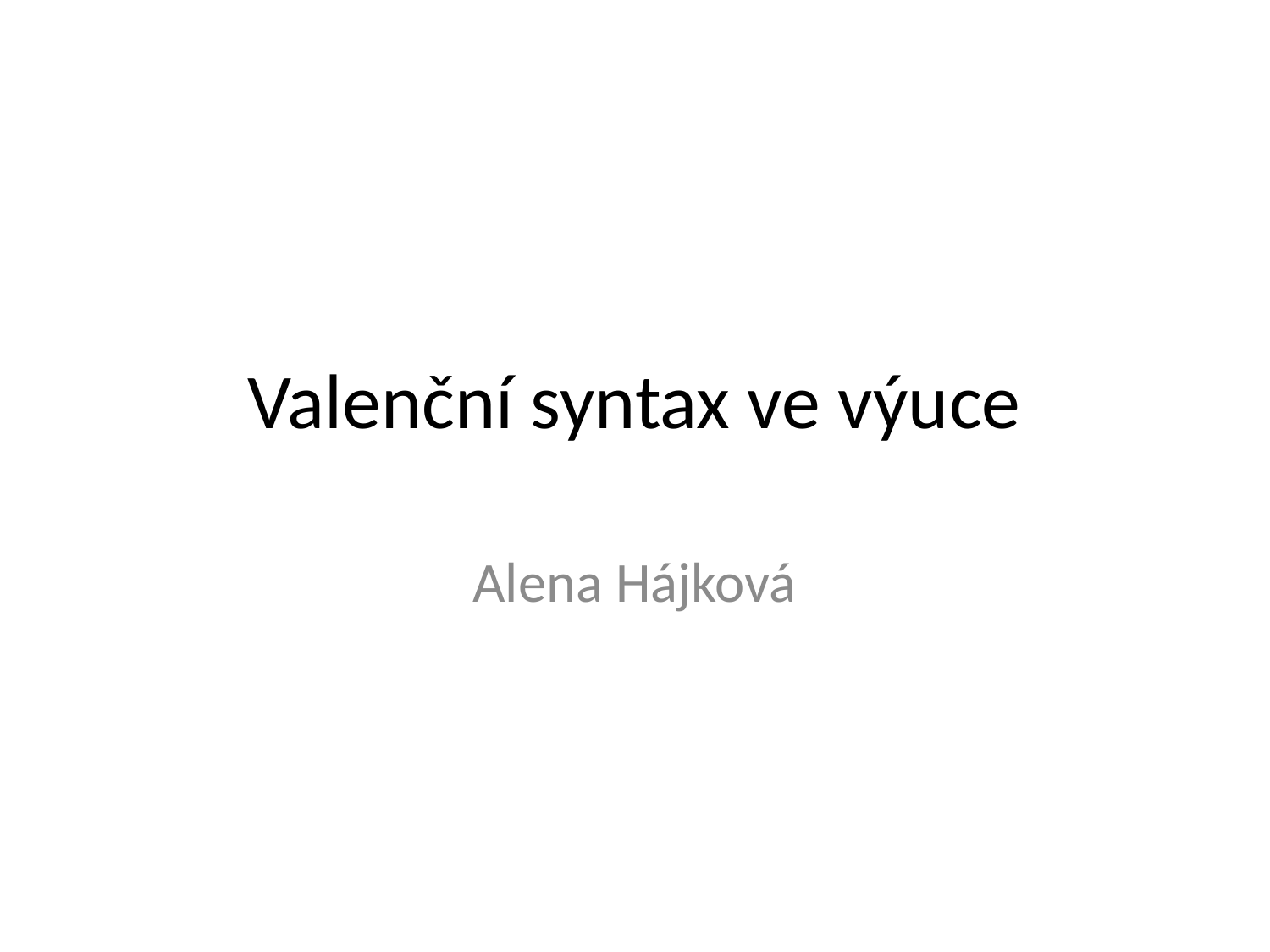

# Valenční syntax ve výuce
Alena Hájková